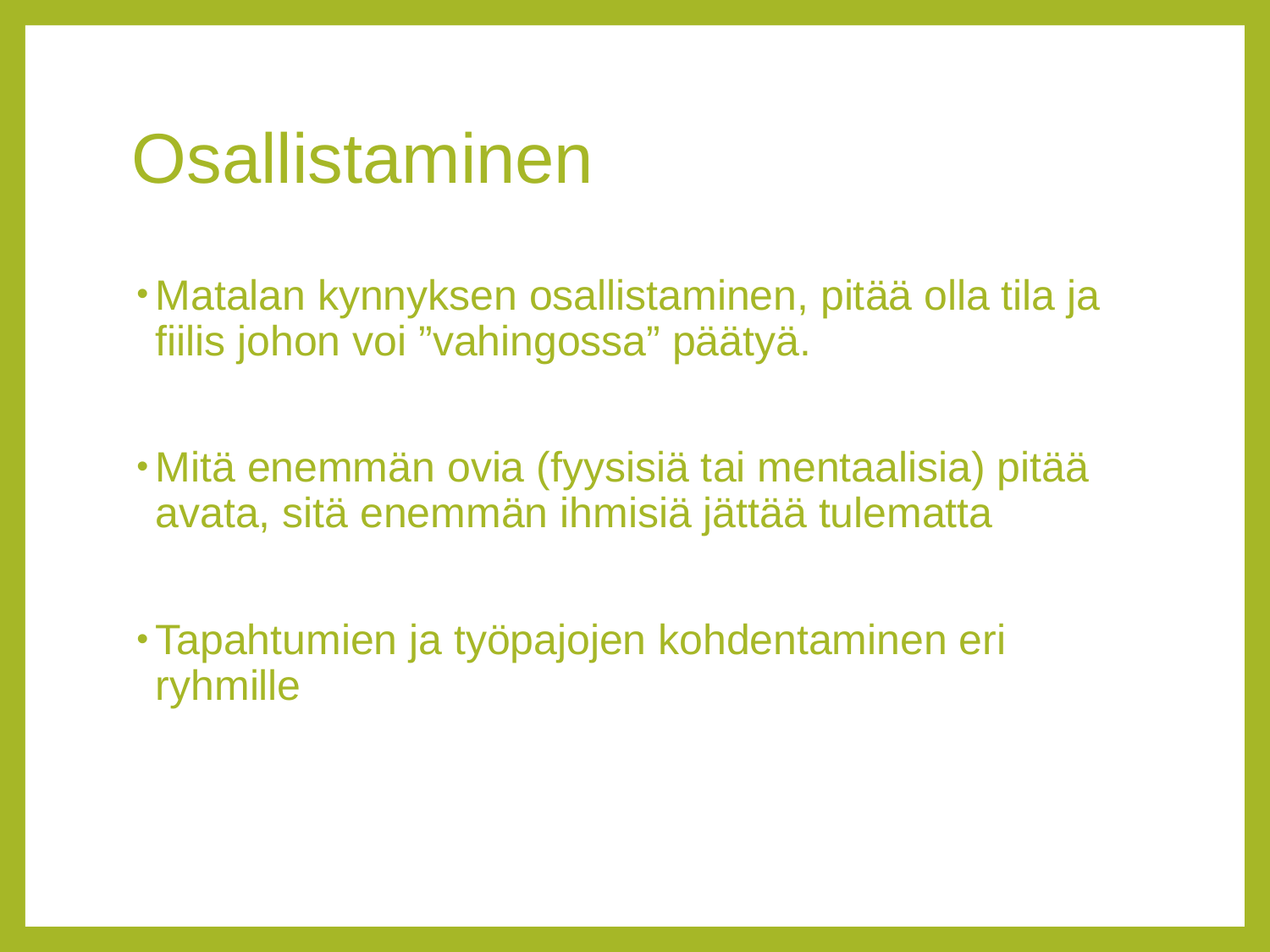

# Osallistaminen
Matalan kynnyksen osallistaminen, pitää olla tila ja fiilis johon voi ”vahingossa” päätyä.

Mitä enemmän ovia (fyysisiä tai mentaalisia) pitää avata, sitä enemmän ihmisiä jättää tulematta

Tapahtumien ja työpajojen kohdentaminen eri ryhmille